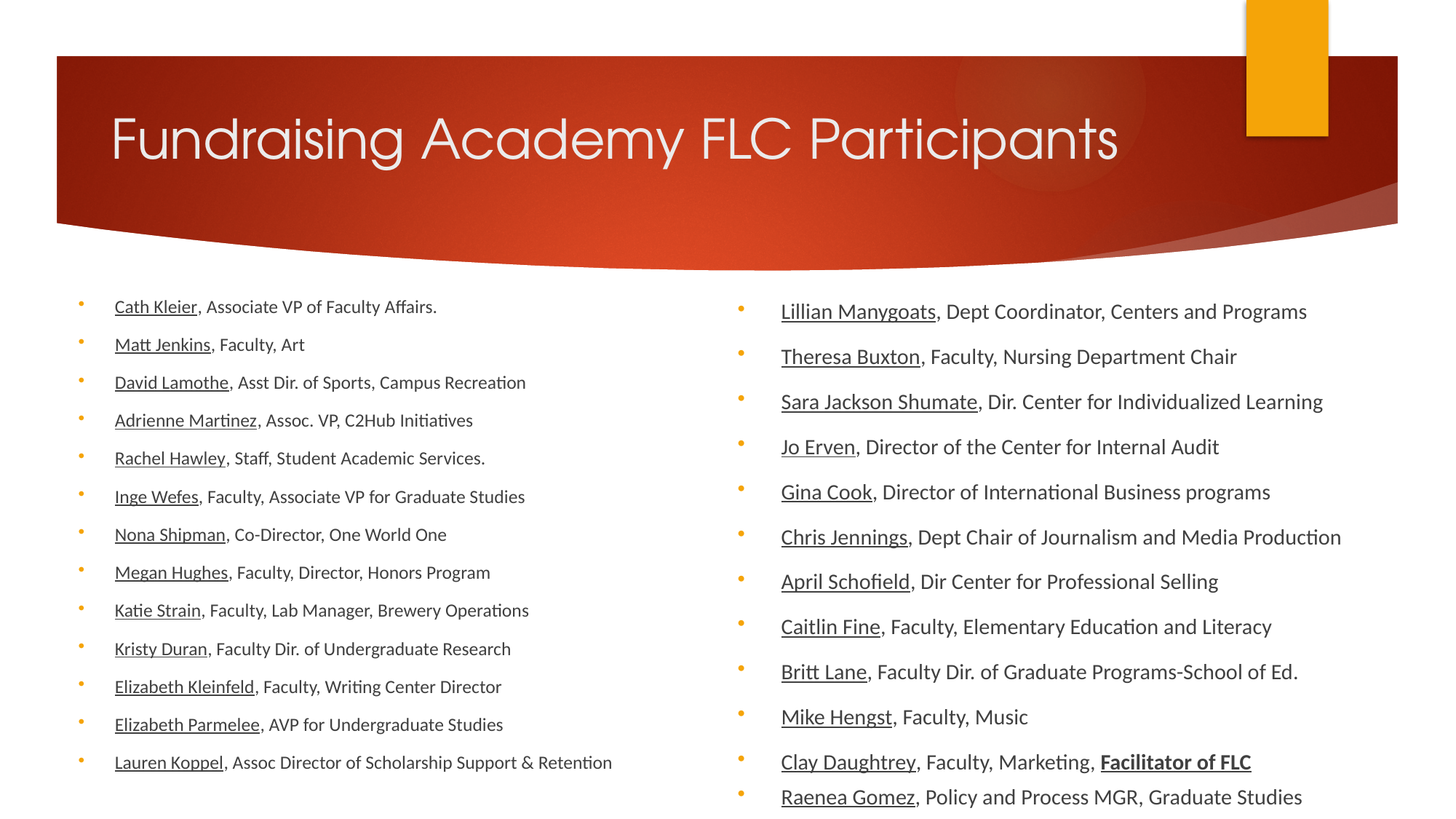

# Fundraising Academy FLC Participants
Cath Kleier, Associate VP of Faculty Affairs.
Matt Jenkins, Faculty, Art
David Lamothe, Asst Dir. of Sports, Campus Recreation
Adrienne Martinez, Assoc. VP, C2Hub Initiatives
Rachel Hawley, Staff, Student Academic Services.
Inge Wefes, Faculty, Associate VP for Graduate Studies
Nona Shipman, Co-Director, One World One
Megan Hughes, Faculty, Director, Honors Program
Katie Strain, Faculty, Lab Manager, Brewery Operations
Kristy Duran, Faculty Dir. of Undergraduate Research
Elizabeth Kleinfeld, Faculty, Writing Center Director
Elizabeth Parmelee, AVP for Undergraduate Studies
Lauren Koppel, Assoc Director of Scholarship Support & Retention

Lillian Manygoats, Dept Coordinator, Centers and Programs
Theresa Buxton, Faculty, Nursing Department Chair
Sara Jackson Shumate, Dir. Center for Individualized Learning
Jo Erven, Director of the Center for Internal Audit
Gina Cook, Director of International Business programs
Chris Jennings, Dept Chair of Journalism and Media Production
April Schofield, Dir Center for Professional Selling
Caitlin Fine, Faculty, Elementary Education and Literacy
Britt Lane, Faculty Dir. of Graduate Programs-School of Ed.
Mike Hengst, Faculty, Music
Clay Daughtrey, Faculty, Marketing, Facilitator of FLC
Raenea Gomez, Policy and Process MGR, Graduate Studies
Shayla Bischoff, Staff, Assistant to AVP for Undergraduate Studies